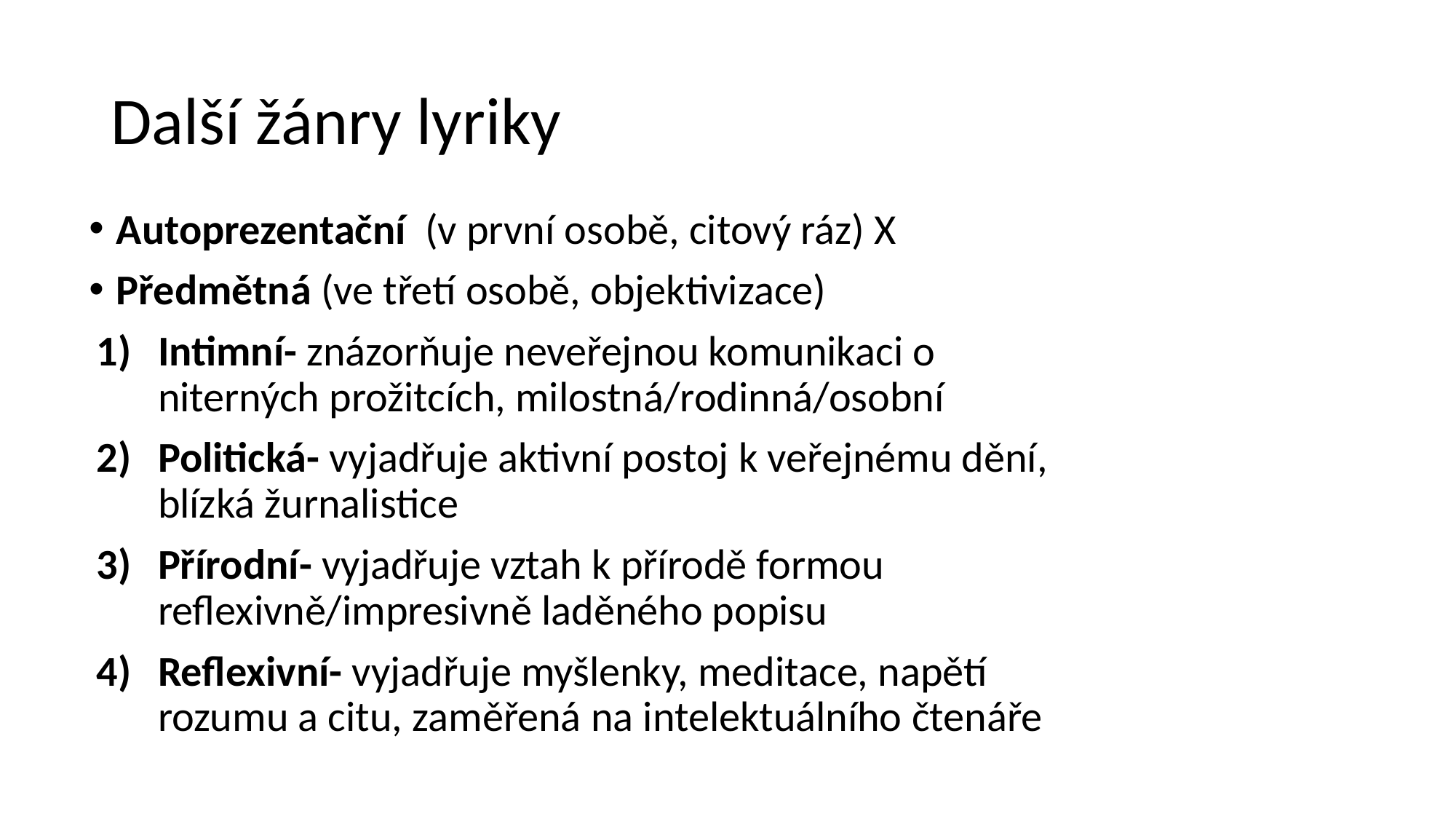

# Další žánry lyriky
Autoprezentační  (v první osobě, citový ráz) X
Předmětná (ve třetí osobě, objektivizace)
Intimní- znázorňuje neveřejnou komunikaci o niterných prožitcích, milostná/rodinná/osobní
Politická- vyjadřuje aktivní postoj k veřejnému dění, blízká žurnalistice
Přírodní- vyjadřuje vztah k přírodě formou reflexivně/impresivně laděného popisu
Reflexivní- vyjadřuje myšlenky, meditace, napětí rozumu a citu, zaměřená na intelektuálního čtenáře